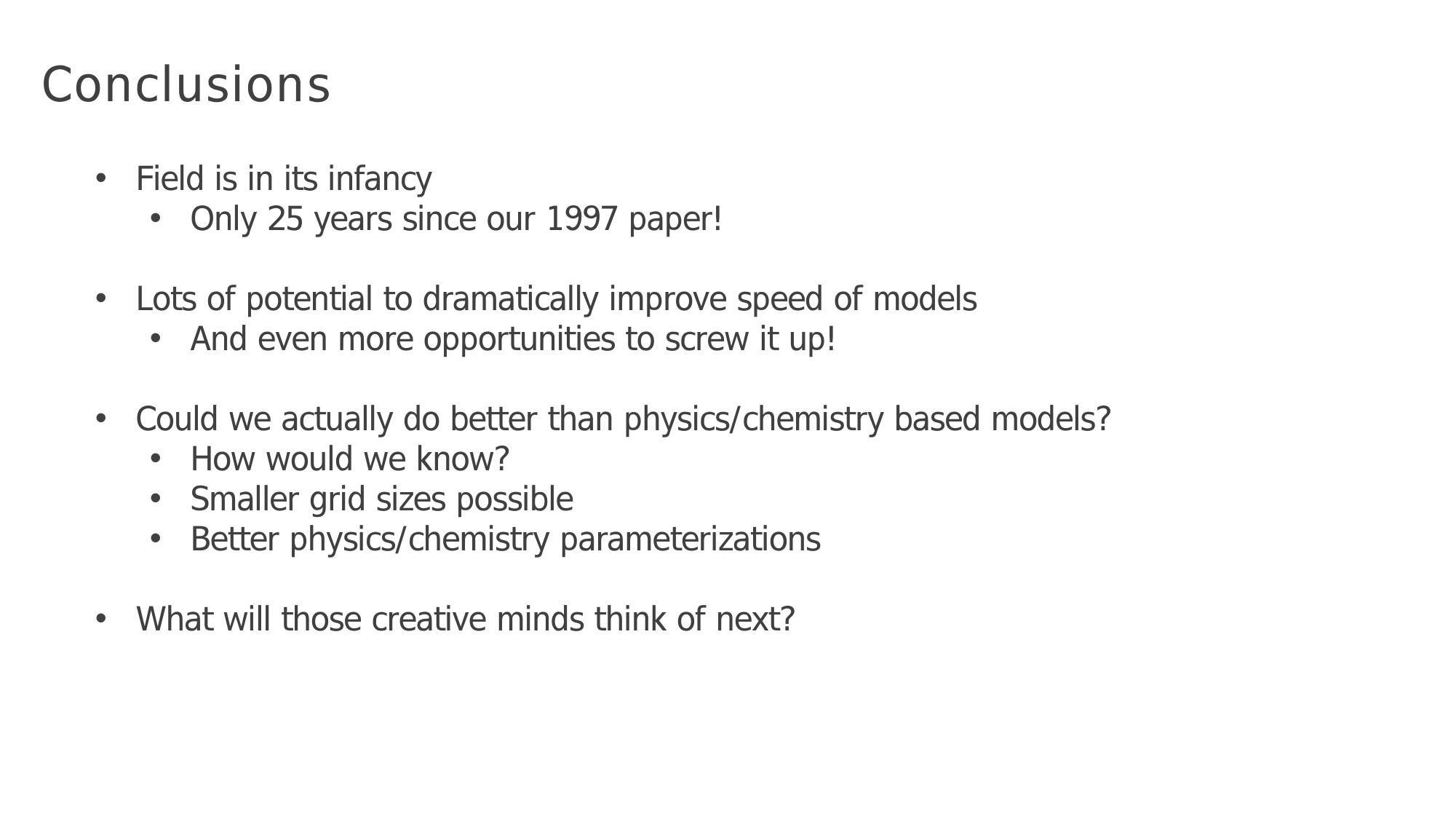

Conclusions
Field is in its infancy
Only 25 years since our 1997 paper!

Lots of potential to dramatically improve speed of models
And even more opportunities to screw it up!

Could we actually do better than physics/chemistry based models?
How would we know?
Smaller grid sizes possible
Better physics/chemistry parameterizations

What will those creative minds think of next?